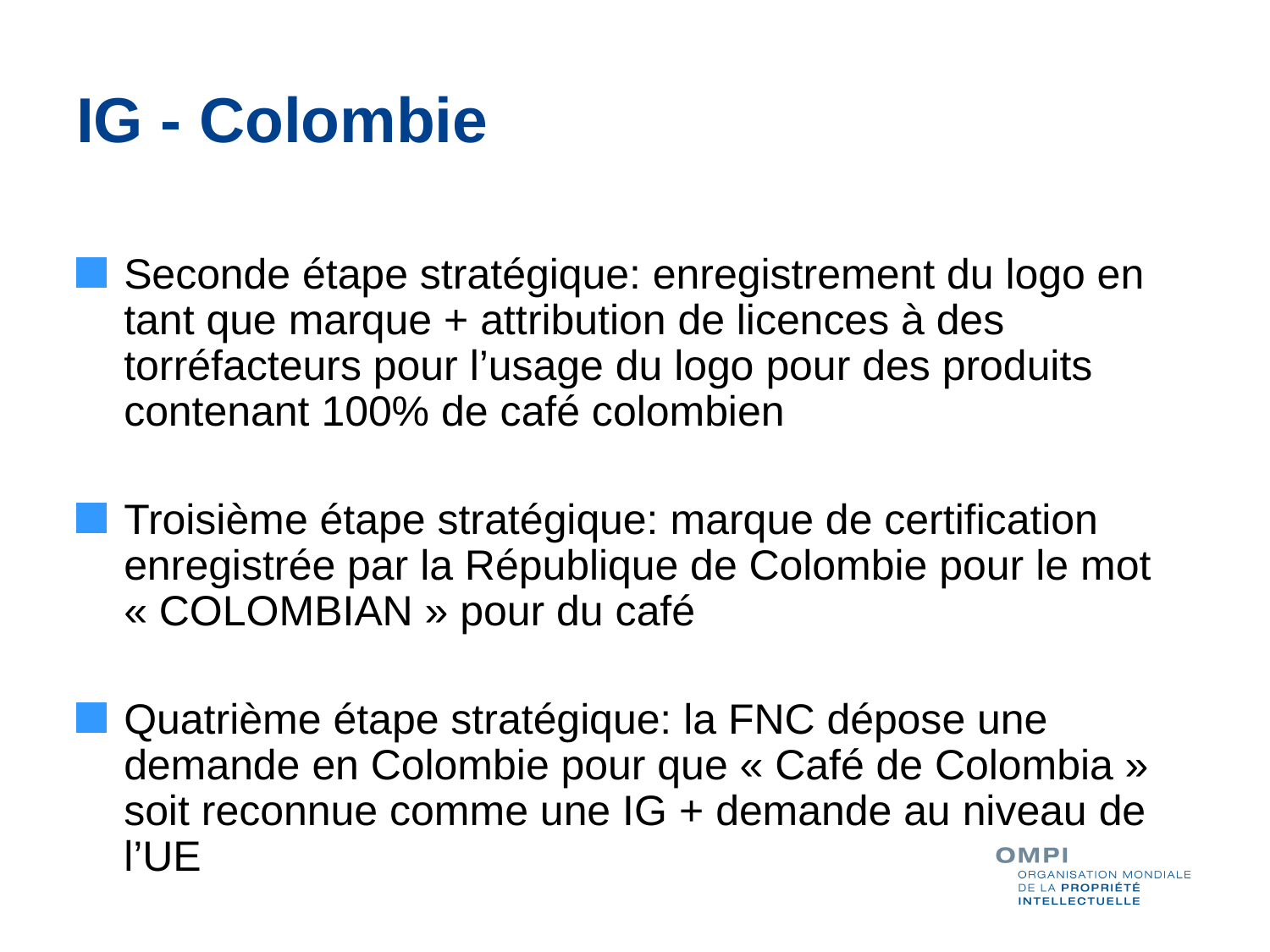

# IG - Colombie
Seconde étape stratégique: enregistrement du logo en tant que marque + attribution de licences à des torréfacteurs pour l’usage du logo pour des produits contenant 100% de café colombien

Troisième étape stratégique: marque de certification enregistrée par la République de Colombie pour le mot « COLOMBIAN » pour du café

Quatrième étape stratégique: la FNC dépose une demande en Colombie pour que « Café de Colombia » soit reconnue comme une IG + demande au niveau de l’UE